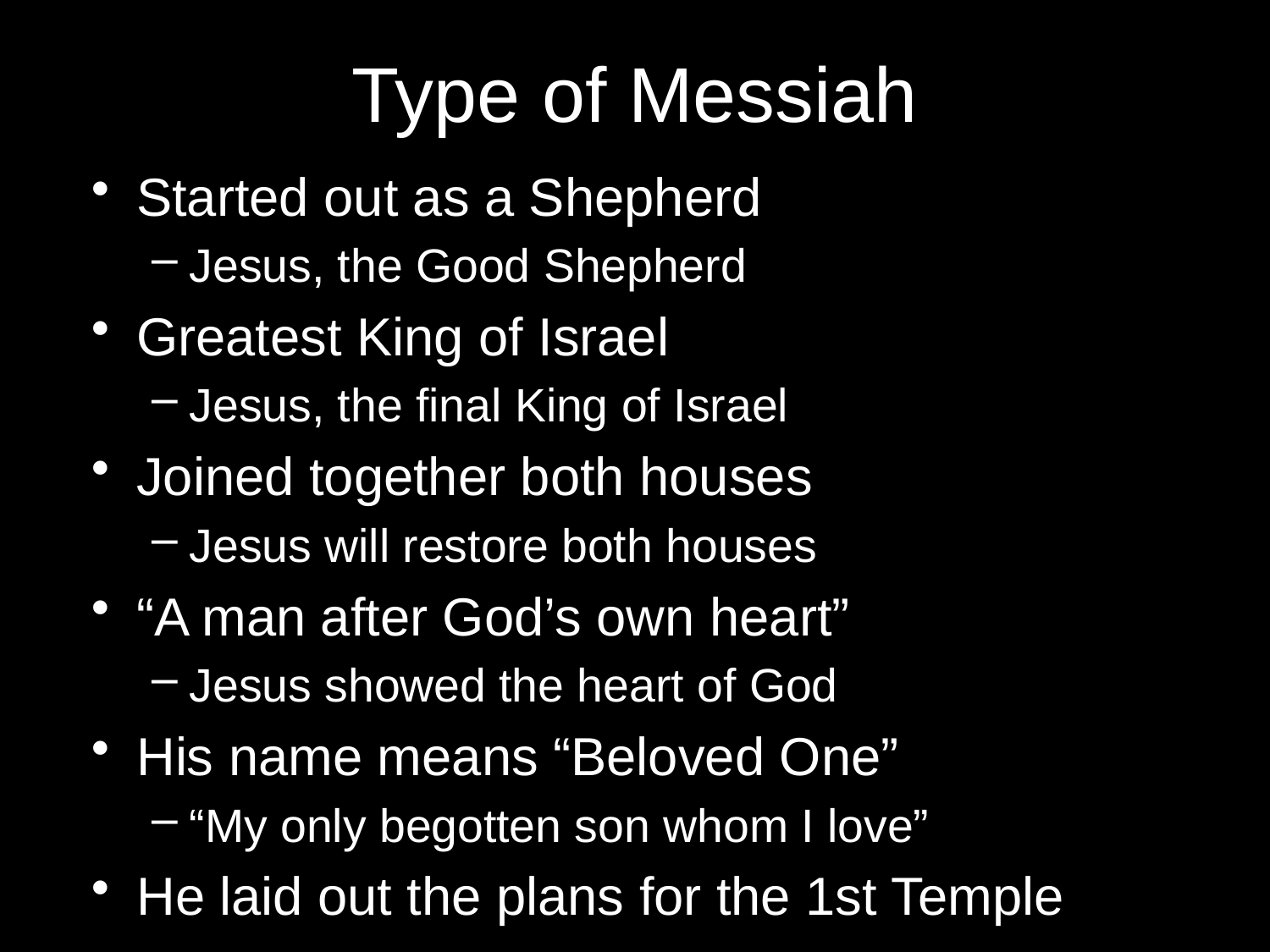

# Type of Messiah
Started out as a Shepherd
Jesus, the Good Shepherd
Greatest King of Israel
Jesus, the final King of Israel
Joined together both houses
Jesus will restore both houses
“A man after God’s own heart”
Jesus showed the heart of God
His name means “Beloved One”
“My only begotten son whom I love”
He laid out the plans for the 1st Temple
9